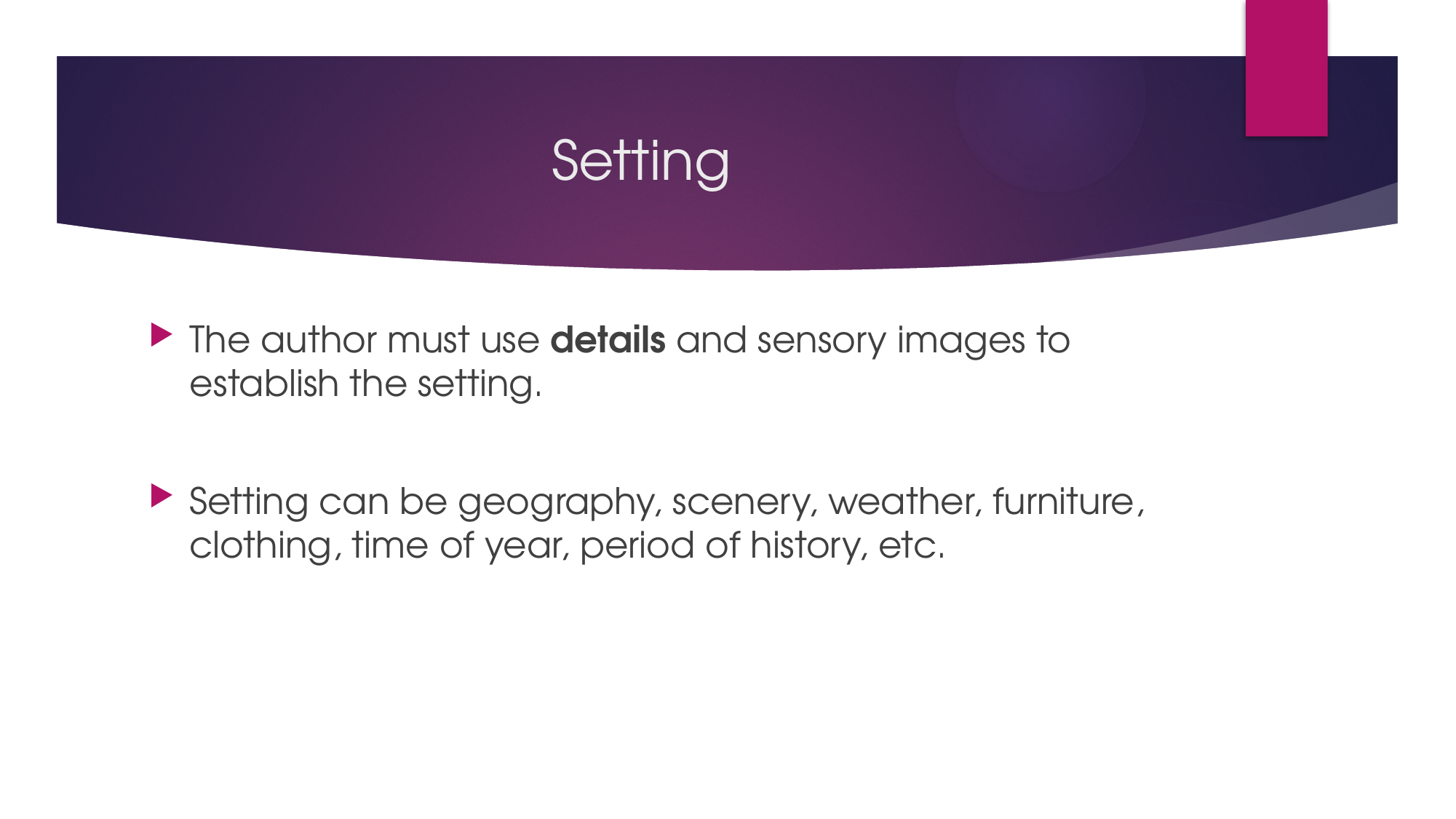

# Setting
The author must use details and sensory images to establish the setting.

Setting can be geography, scenery, weather, furniture, clothing, time of year, period of history, etc.